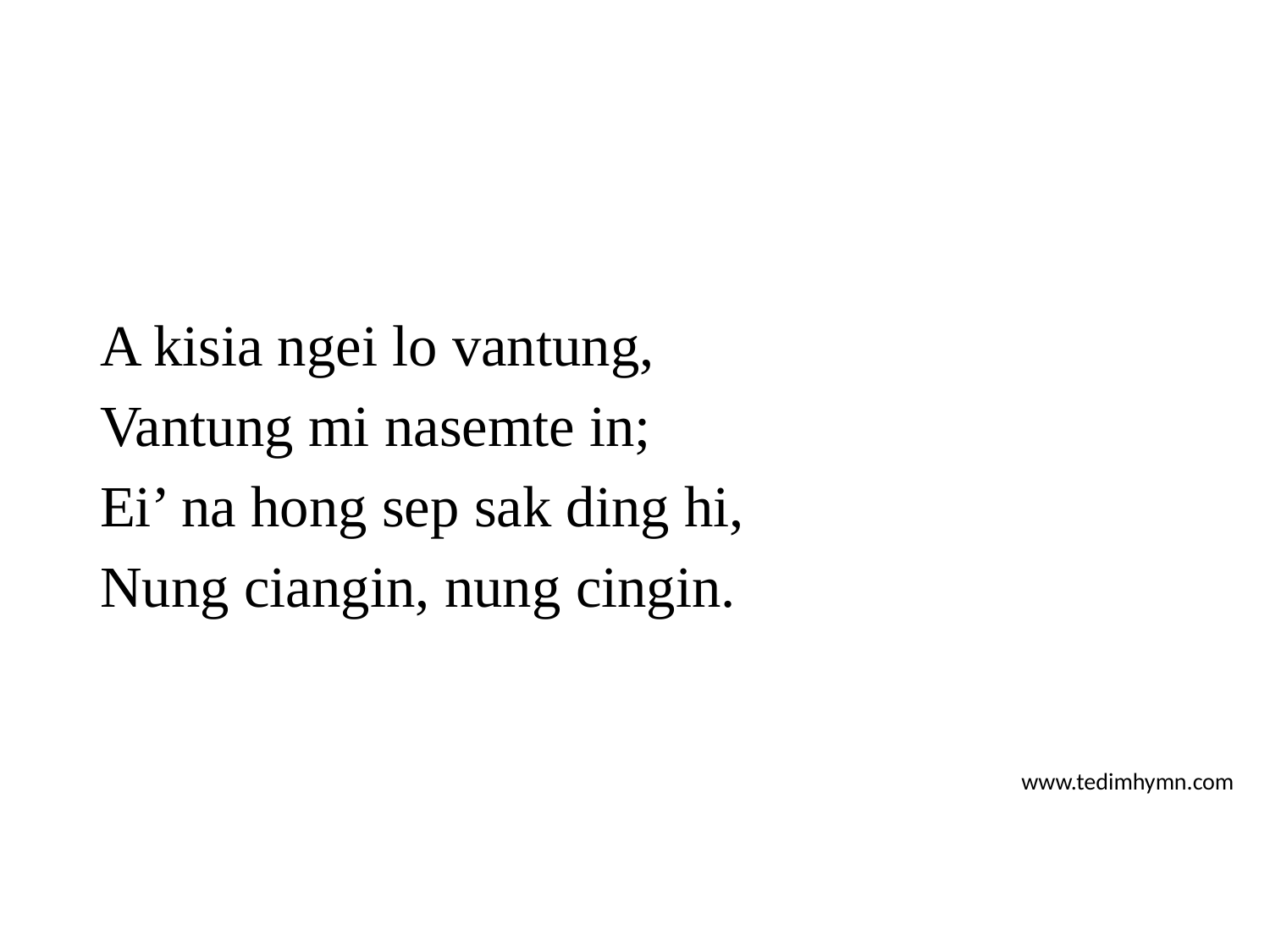

A kisia ngei lo vantung,
Vantung mi nasemte in;
Ei’ na hong sep sak ding hi,
Nung ciangin, nung cingin.

www.tedimhymn.com